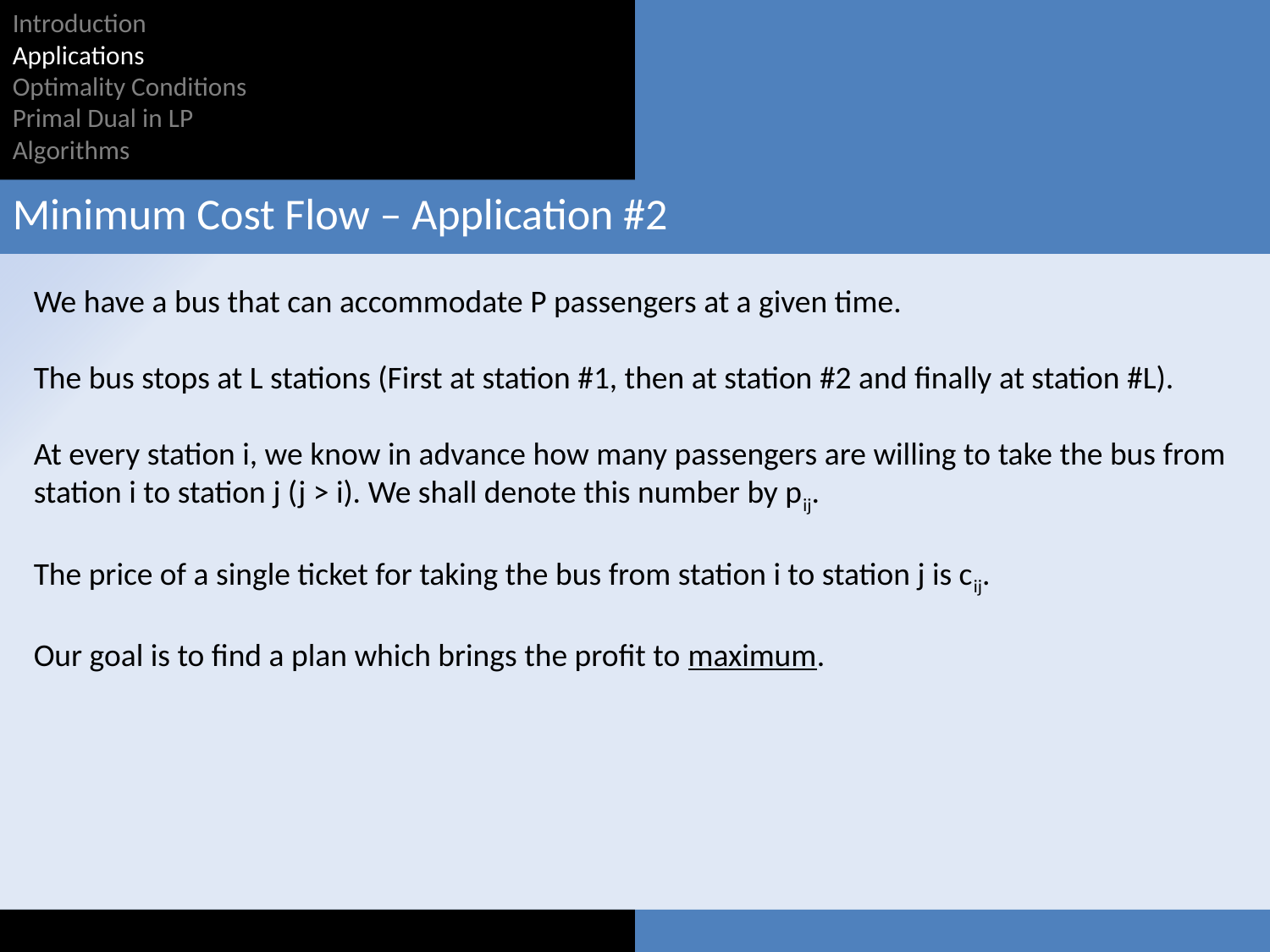

Introduction
Applications
Optimality Conditions
Primal Dual in LP
Algorithms

Minimum Cost Flow – Application #2

We have a bus that can accommodate P passengers at a given time.

The bus stops at L stations (First at station #1, then at station #2 and finally at station #L).

At every station i, we know in advance how many passengers are willing to take the bus from station i to station j (j > i). We shall denote this number by pij.

The price of a single ticket for taking the bus from station i to station j is cij.

Our goal is to find a plan which brings the profit to maximum.